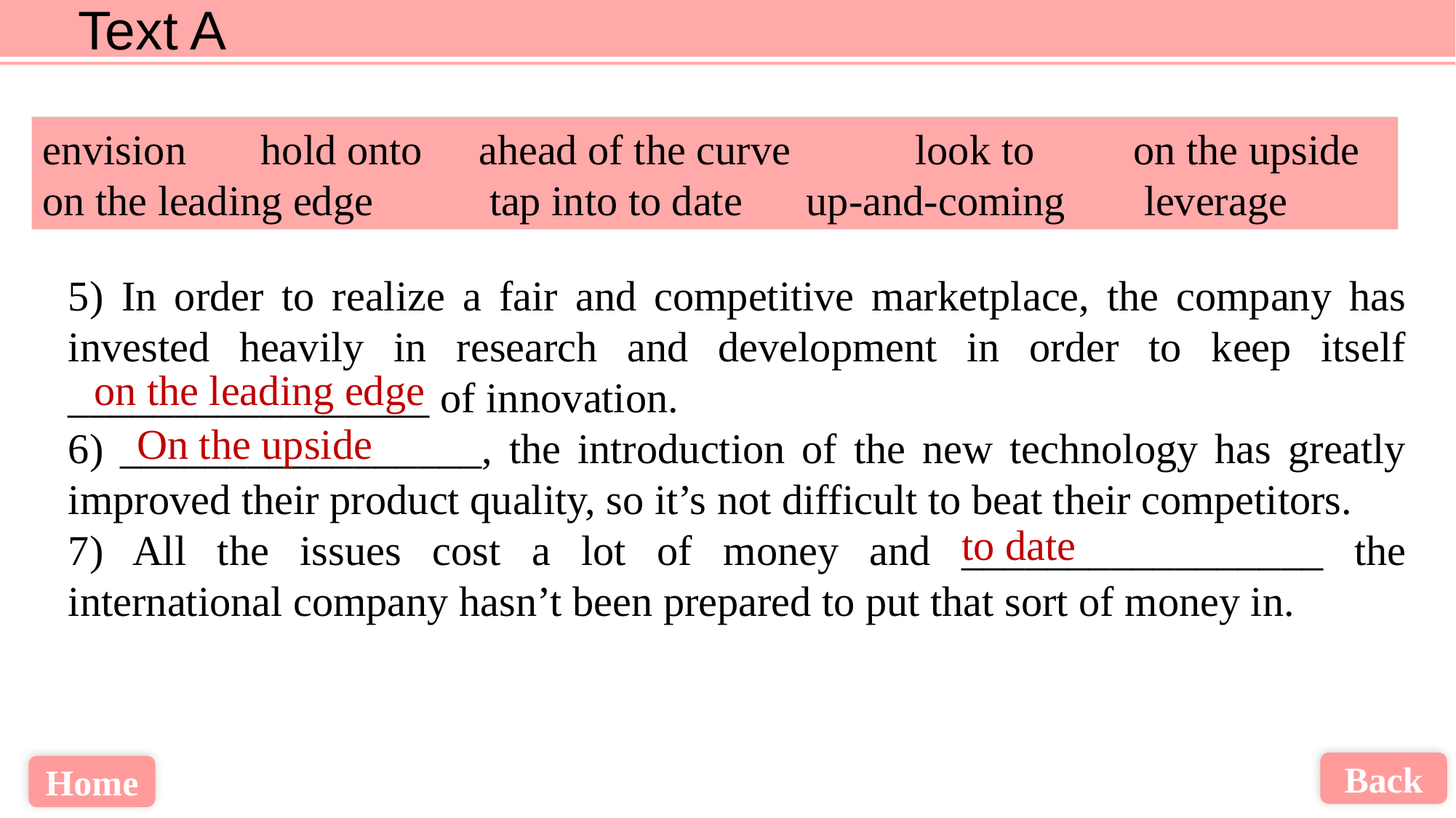

envision 	hold onto 	ahead of the curve 		look to 	on the upside
on the leading edge	 tap into to date 	up-and-coming	 leverage
5) In order to realize a fair and competitive marketplace, the company has invested heavily in research and development in order to keep itself _________________ of innovation.
6) _________________, the introduction of the new technology has greatly improved their product quality, so it’s not difficult to beat their competitors.
7) All the issues cost a lot of money and _________________ the international company hasn’t been prepared to put that sort of money in.

on the leading edge
On the upside
to date
Back